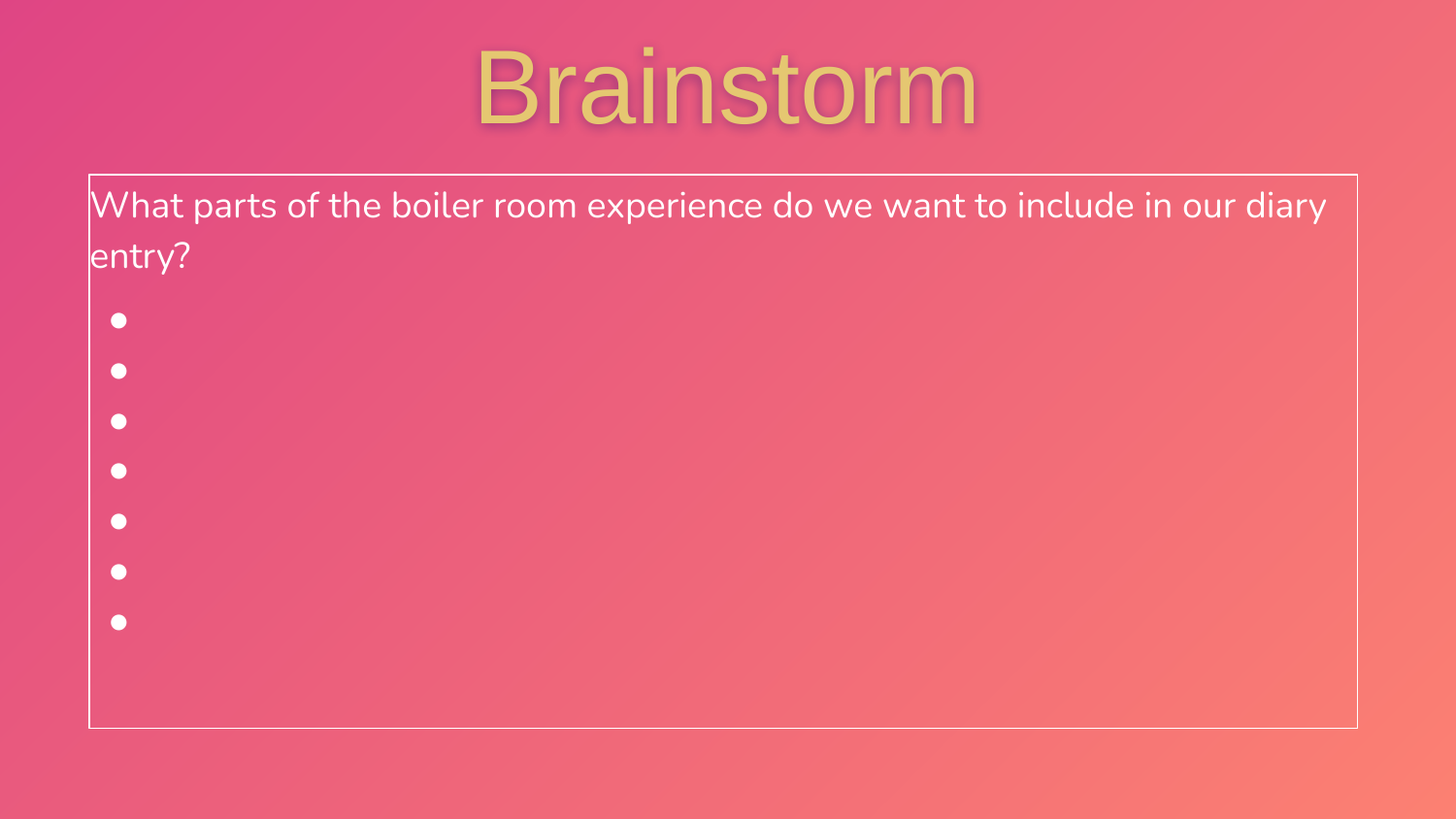

Brainstorm
What parts of the boiler room experience do we want to include in our diary entry?